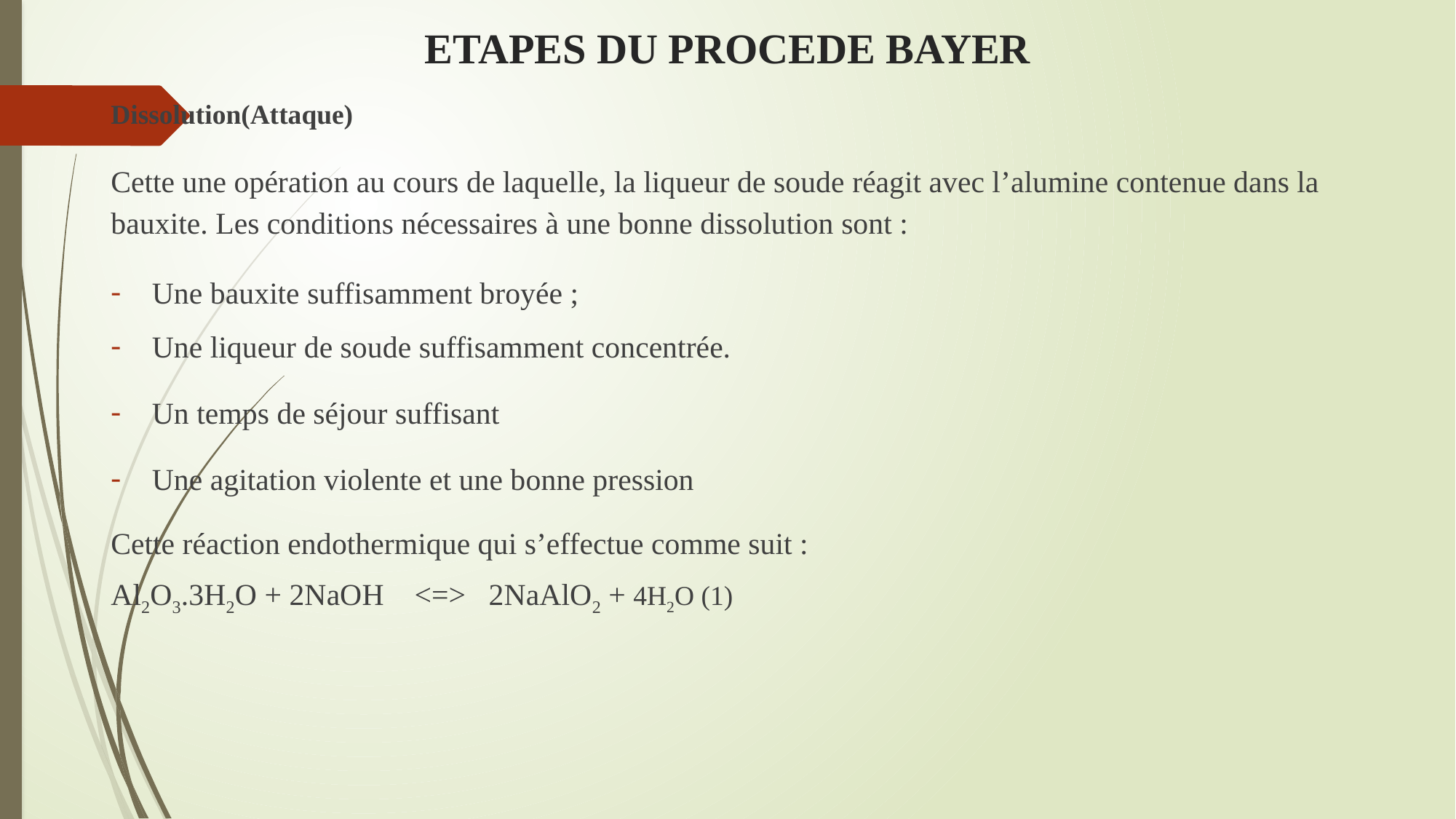

# ETAPES DU PROCEDE BAYER
Dissolution(Attaque)
Cette une opération au cours de laquelle, la liqueur de soude réagit avec l’alumine contenue dans la bauxite. Les conditions nécessaires à une bonne dissolution sont :
Une bauxite suffisamment broyée ;
Une liqueur de soude suffisamment concentrée.
Un temps de séjour suffisant
Une agitation violente et une bonne pression
Cette réaction endothermique qui s’effectue comme suit :
Al2O3.3H2O + 2NaOH    <=>   2NaAlO2 + 4H2O (1)